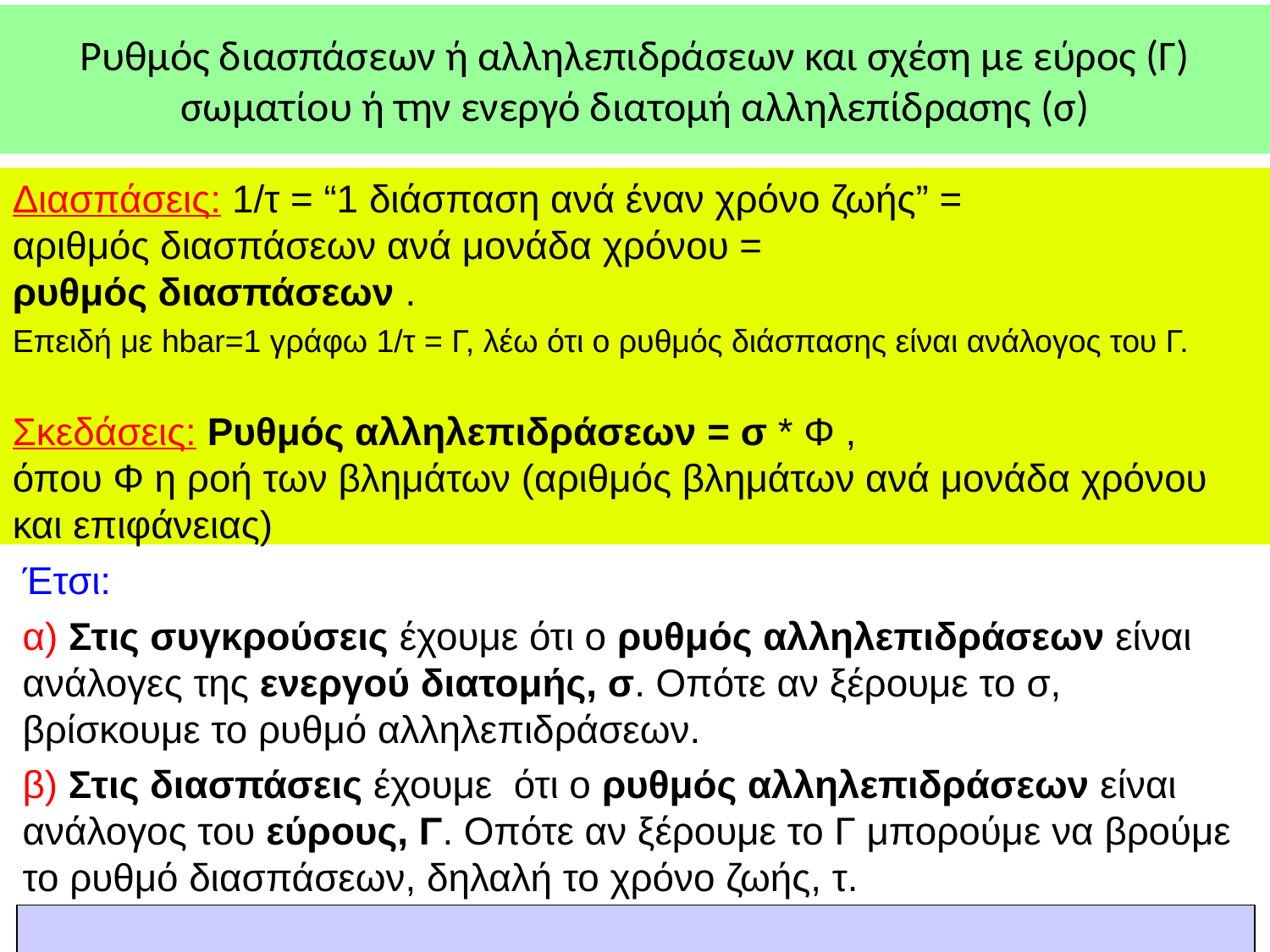

Ρυθμός διασπάσεων ή αλληλεπιδράσεων και σχέση με εύρος (Γ) σωματίου ή την ενεργό διατομή αλληλεπίδρασης (σ)
Διασπάσεις: 1/τ = “1 διάσπαση ανά έναν χρόνο ζωής” =
αριθμός διασπάσεων ανά μονάδα χρόνου =
ρυθμός διασπάσεων .
Επειδή με hbar=1 γράφω 1/τ = Γ, λέω ότι ο ρυθμός διάσπασης είναι ανάλογος του Γ.

Σκεδάσεις: Ρυθμός αλληλεπιδράσεων = σ * Φ ,
όπου Φ η ροή των βλημάτων (αριθμός βλημάτων ανά μονάδα χρόνου και επιφάνειας)

Έτσι:
α) Στις συγκρούσεις έχουμε ότι ο ρυθμός αλληλεπιδράσεων είναι ανάλογες της ενεργού διατομής, σ. Οπότε αν ξέρουμε το σ, βρίσκουμε το ρυθμό αλληλεπιδράσεων.
β) Στις διασπάσεις έχουμε  ότι ο ρυθμός αλληλεπιδράσεων είναι ανάλογος του εύρους, Γ. Οπότε αν ξέρουμε το Γ μπορούμε να βρούμε το ρυθμό διασπάσεων, δηλαλή το χρόνο ζωής, τ.